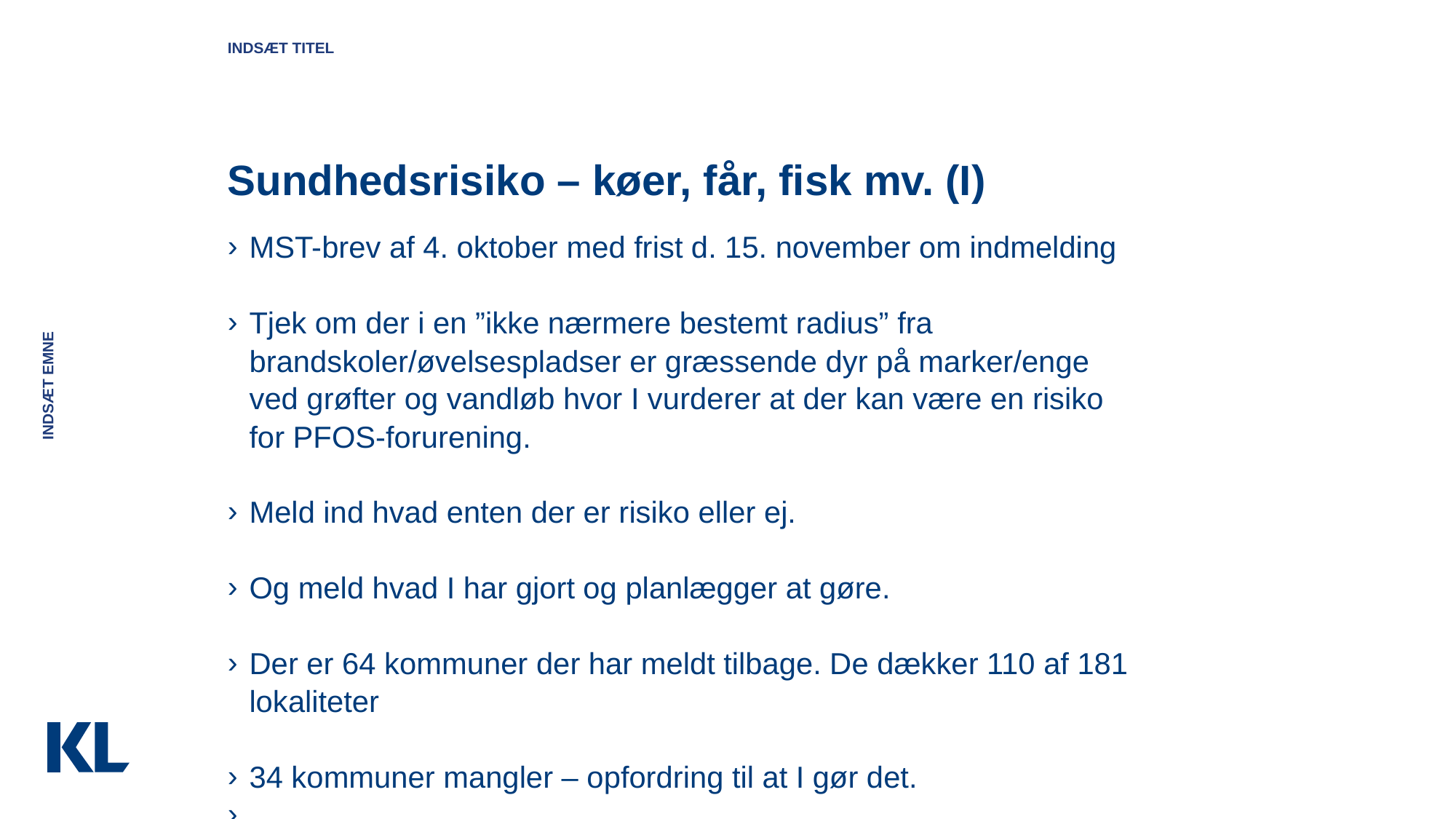

Indsæt titel
# Sundhedsrisiko – køer, får, fisk mv. (I)
MST-brev af 4. oktober med frist d. 15. november om indmelding

Tjek om der i en ”ikke nærmere bestemt radius” fra brandskoler/øvelsespladser er græssende dyr på marker/enge ved grøfter og vandløb hvor I vurderer at der kan være en risiko for PFOS-forurening.

Meld ind hvad enten der er risiko eller ej.

Og meld hvad I har gjort og planlægger at gøre.

Der er 64 kommuner der har meldt tilbage. De dækker 110 af 181 lokaliteter

34 kommuner mangler – opfordring til at I gør det.

Indsæt emne